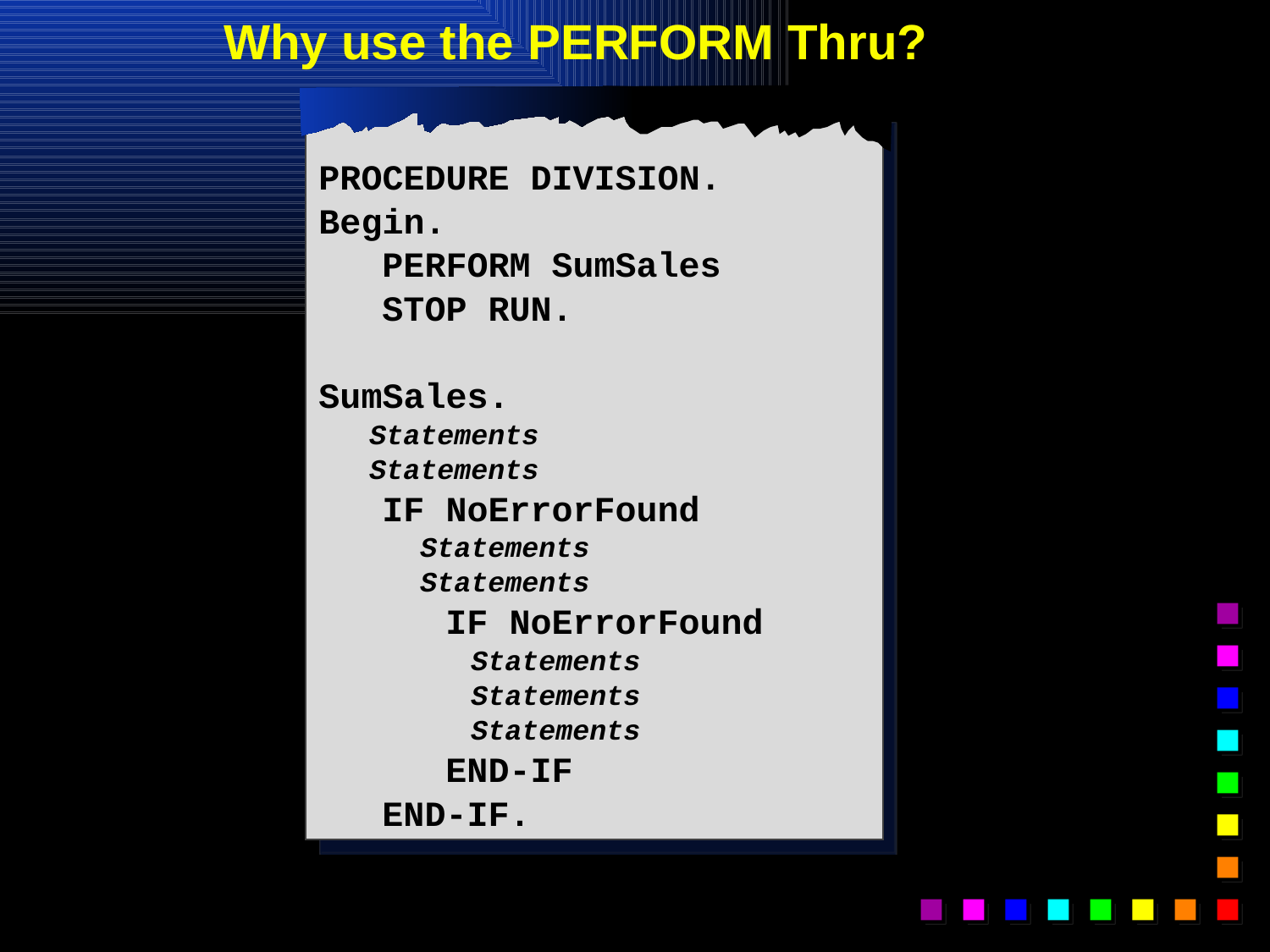

# Why use the PERFORM Thru?

PROCEDURE DIVISION.
Begin.
   PERFORM SumSales
   STOP RUN.

SumSales.
   Statements
   Statements
   IF NoErrorFound
      Statements
      Statements
      IF NoErrorFound
         Statements
         Statements
         Statements
      END-IF
   END-IF.